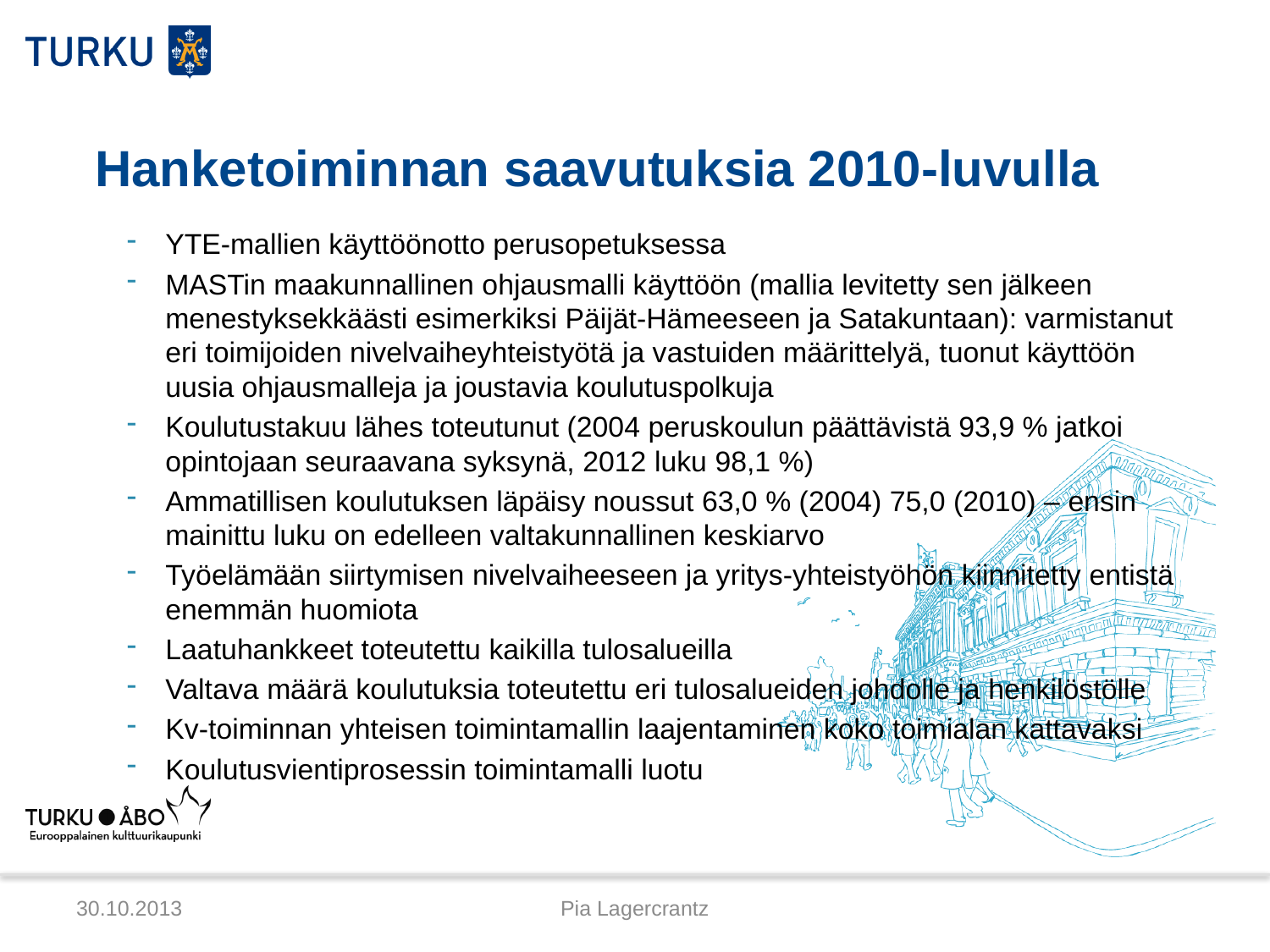

# Hanketoiminnan saavutuksia 2010-luvulla
YTE-mallien käyttöönotto perusopetuksessa
MASTin maakunnallinen ohjausmalli käyttöön (mallia levitetty sen jälkeen menestyksekkäästi esimerkiksi Päijät-Hämeeseen ja Satakuntaan): varmistanut eri toimijoiden nivelvaiheyhteistyötä ja vastuiden määrittelyä, tuonut käyttöön uusia ohjausmalleja ja joustavia koulutuspolkuja
Koulutustakuu lähes toteutunut (2004 peruskoulun päättävistä 93,9 % jatkoi opintojaan seuraavana syksynä, 2012 luku 98,1 %)
Ammatillisen koulutuksen läpäisy noussut 63,0 % (2004) 75,0 (2010) – ensin mainittu luku on edelleen valtakunnallinen keskiarvo
Työelämään siirtymisen nivelvaiheeseen ja yritys-yhteistyöhön kiinnitetty entistä enemmän huomiota
Laatuhankkeet toteutettu kaikilla tulosalueilla
Valtava määrä koulutuksia toteutettu eri tulosalueiden johdolle ja henkilöstölle
Kv-toiminnan yhteisen toimintamallin laajentaminen koko toimialan kattavaksi
Koulutusvientiprosessin toimintamalli luotu

30.10.2013
Pia Lagercrantz